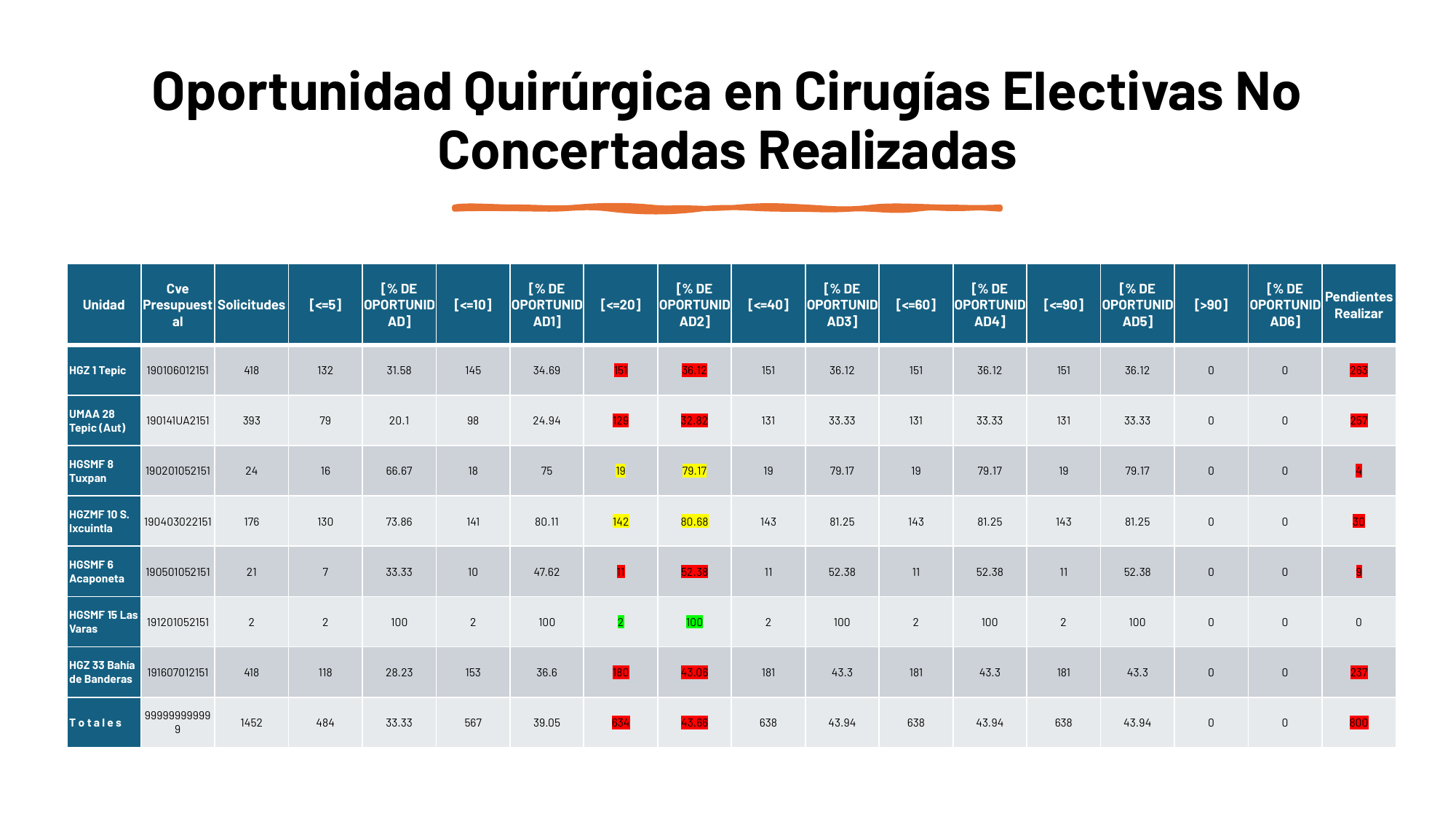

Oportunidad Quirúrgica en Cirugías Electivas No Concertadas Realizadas

| Unidad | Cve Presupuestal | Solicitudes | [<=5] | [% DE OPORTUNIDAD] | [<=10] | [% DE OPORTUNIDAD1] | [<=20] | [% DE OPORTUNIDAD2] | [<=40] | [% DE OPORTUNIDAD3] | [<=60] | [% DE OPORTUNIDAD4] | [<=90] | [% DE OPORTUNIDAD5] | [>90] | [% DE OPORTUNIDAD6] | Pendientes Realizar |
| --- | --- | --- | --- | --- | --- | --- | --- | --- | --- | --- | --- | --- | --- | --- | --- | --- | --- |
| HGZ 1 Tepic | 190106012151 | 418 | 132 | 31.58 | 145 | 34.69 | 151 | 36.12 | 151 | 36.12 | 151 | 36.12 | 151 | 36.12 | 0 | 0 | 263 |
| UMAA 28 Tepic (Aut) | 190141UA2151 | 393 | 79 | 20.1 | 98 | 24.94 | 129 | 32.82 | 131 | 33.33 | 131 | 33.33 | 131 | 33.33 | 0 | 0 | 257 |
| HGSMF 8 Tuxpan | 190201052151 | 24 | 16 | 66.67 | 18 | 75 | 19 | 79.17 | 19 | 79.17 | 19 | 79.17 | 19 | 79.17 | 0 | 0 | 4 |
| HGZMF 10 S. Ixcuintla | 190403022151 | 176 | 130 | 73.86 | 141 | 80.11 | 142 | 80.68 | 143 | 81.25 | 143 | 81.25 | 143 | 81.25 | 0 | 0 | 30 |
| HGSMF 6 Acaponeta | 190501052151 | 21 | 7 | 33.33 | 10 | 47.62 | 11 | 52.38 | 11 | 52.38 | 11 | 52.38 | 11 | 52.38 | 0 | 0 | 9 |
| HGSMF 15 Las Varas | 191201052151 | 2 | 2 | 100 | 2 | 100 | 2 | 100 | 2 | 100 | 2 | 100 | 2 | 100 | 0 | 0 | 0 |
| HGZ 33 Bahía de Banderas | 191607012151 | 418 | 118 | 28.23 | 153 | 36.6 | 180 | 43.06 | 181 | 43.3 | 181 | 43.3 | 181 | 43.3 | 0 | 0 | 237 |
| T o t a l e s | 999999999999 | 1452 | 484 | 33.33 | 567 | 39.05 | 634 | 43.66 | 638 | 43.94 | 638 | 43.94 | 638 | 43.94 | 0 | 0 | 800 |